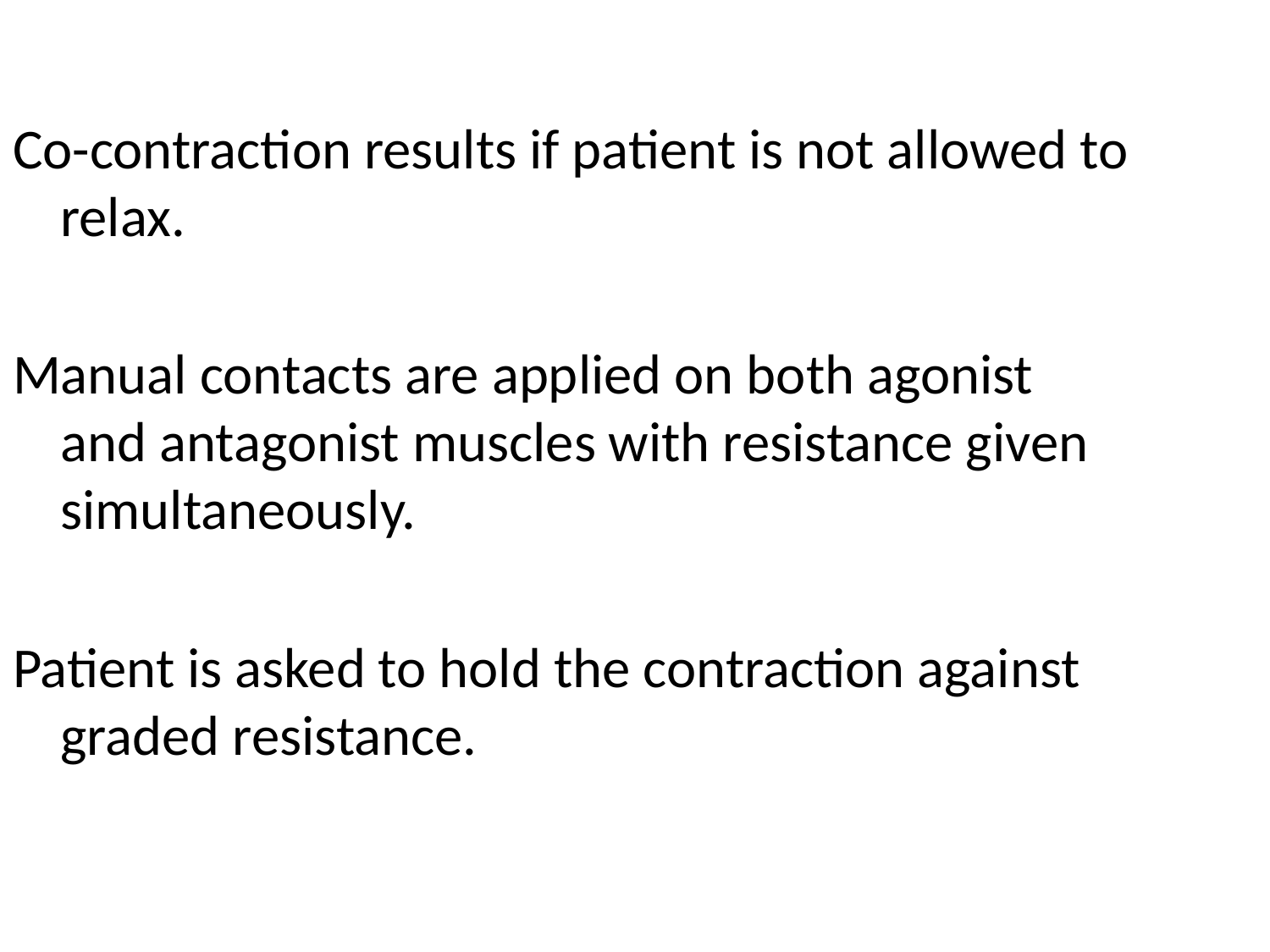

Co-contraction results if patient is not allowed to relax.

Manual contacts are applied on both agonist and antagonist muscles with resistance given simultaneously.

Patient is asked to hold the contraction against graded resistance.